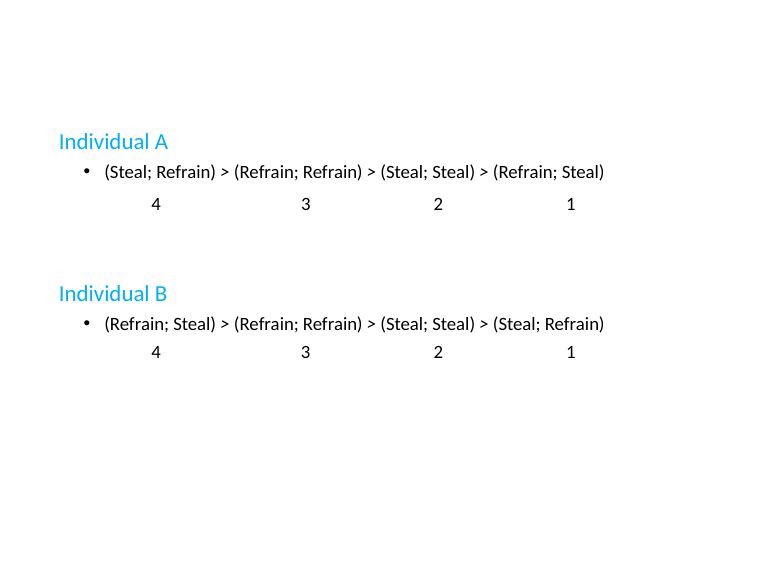

# Individual A
(Steal; Refrain) > (Refrain; Refrain) > (Steal; Steal) > (Refrain; Steal)
                4                                 3                             2                             1
Individual B
(Refrain; Steal) > (Refrain; Refrain) > (Steal; Steal) > (Steal; Refrain)
                4                                 3                             2                             1